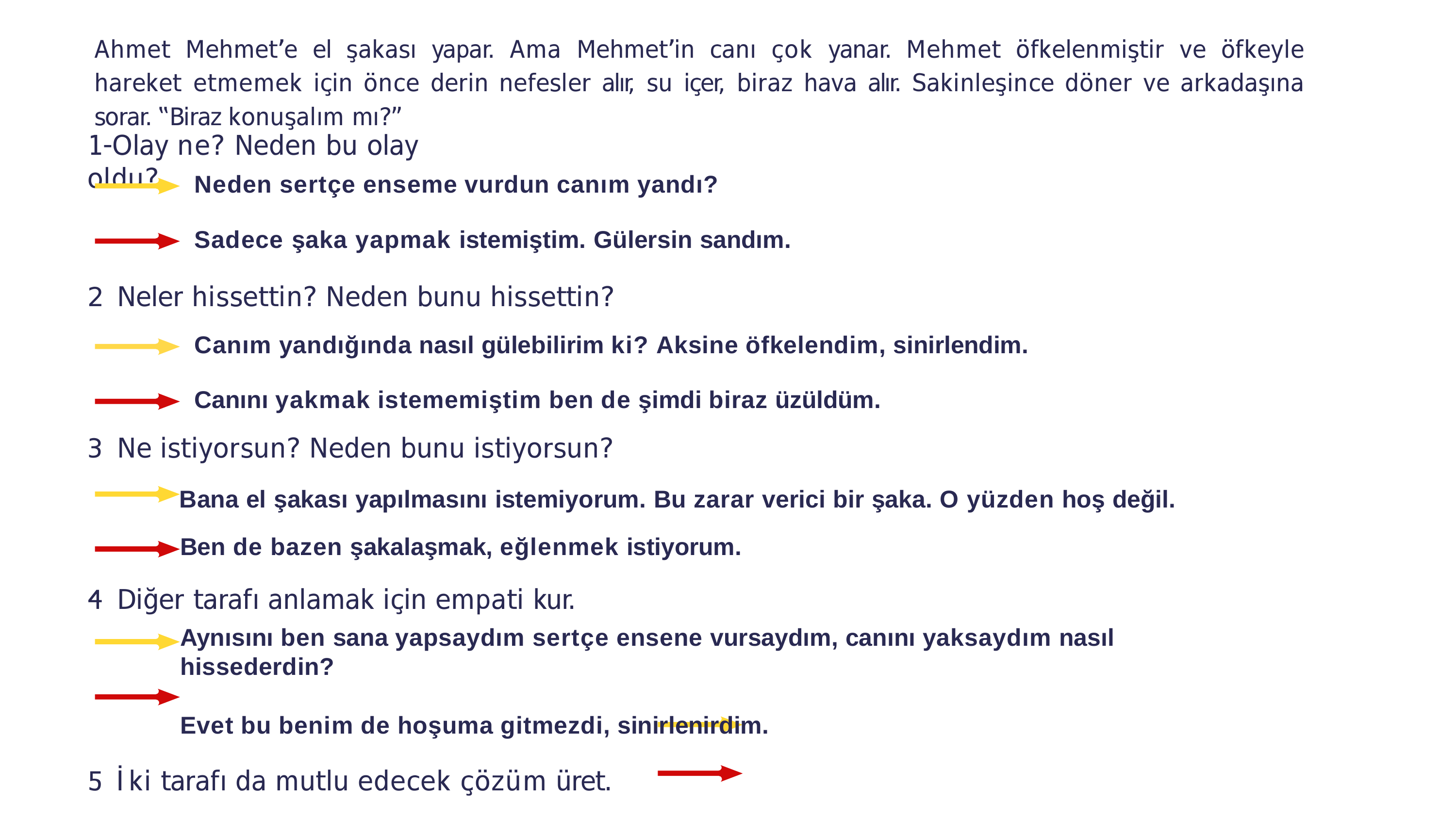

Ahmet Mehmet’e el şakası yapar. Ama Mehmet’in canı çok yanar. Mehmet öfkelenmiştir ve öfkeyle hareket etmemek için önce derin nefesler alır, su içer, biraz hava alır. Sakinleşince döner ve arkadaşına sorar. “Biraz konuşalım mı?”
# 1-Olay ne? Neden bu olay oldu?
Neden sertçe enseme vurdun canım yandı?
Sadece şaka yapmak istemiştim. Gülersin sandım.
Neler hissettin? Neden bunu hissettin?
Canım yandığında nasıl gülebilirim ki? Aksine öfkelendim, sinirlendim.
Canını yakmak istememiştim ben de şimdi biraz üzüldüm.
Ne istiyorsun? Neden bunu istiyorsun?
Bana el şakası yapılmasını istemiyorum. Bu zarar verici bir şaka. O yüzden hoş değil. Ben de bazen şakalaşmak, eğlenmek istiyorum.
Diğer tarafı anlamak için empati kur.
Aynısını ben sana yapsaydım sertçe ensene vursaydım, canını yaksaydım nasıl hissederdin?

Evet bu benim de hoşuma gitmezdi, sinirlenirdim.
İki tarafı da mutlu edecek çözüm üret.